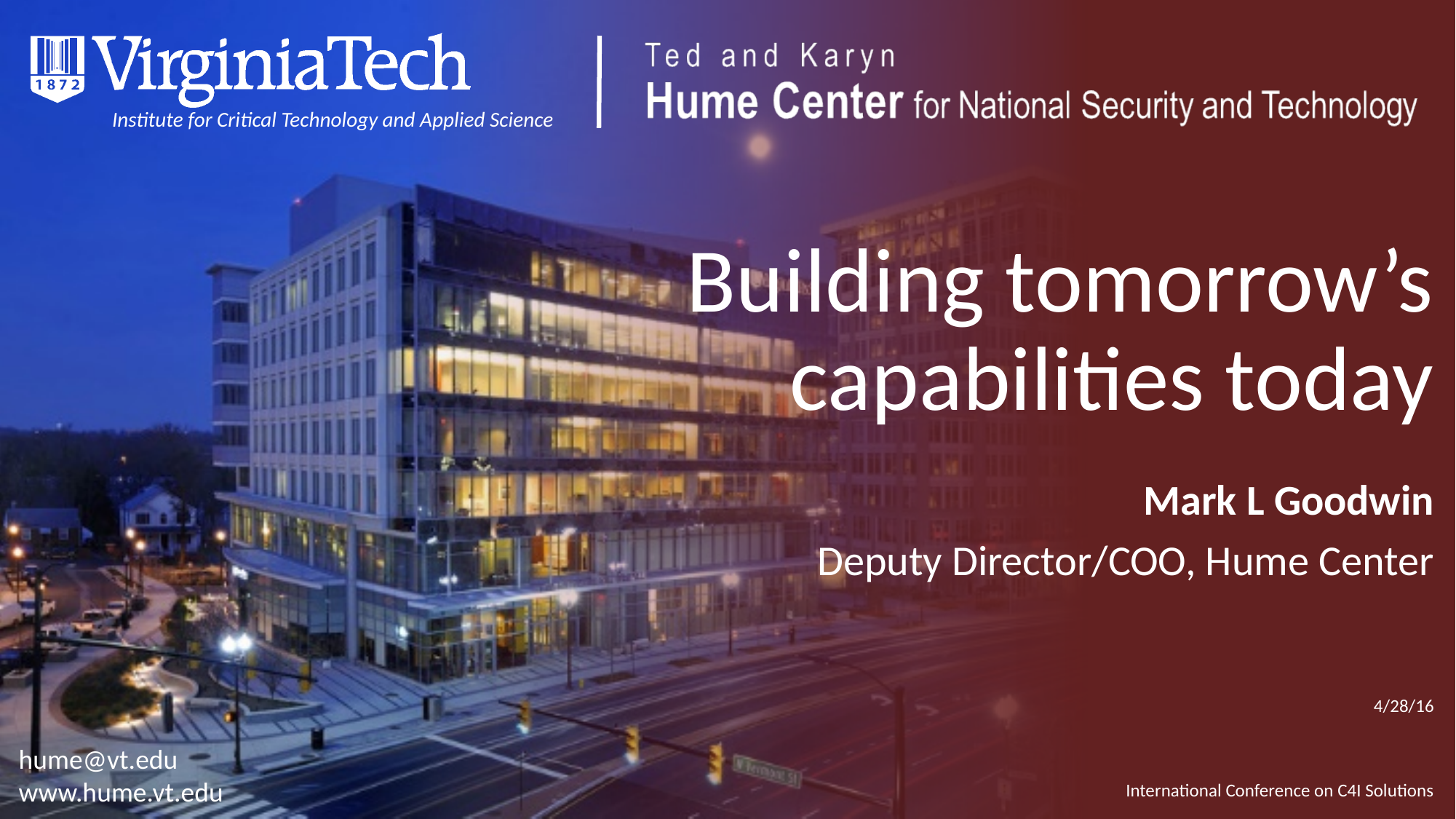

# Building tomorrow’s capabilities today
Mark L Goodwin
Deputy Director/COO, Hume Center
4/28/16
International Conference on C4I Solutions